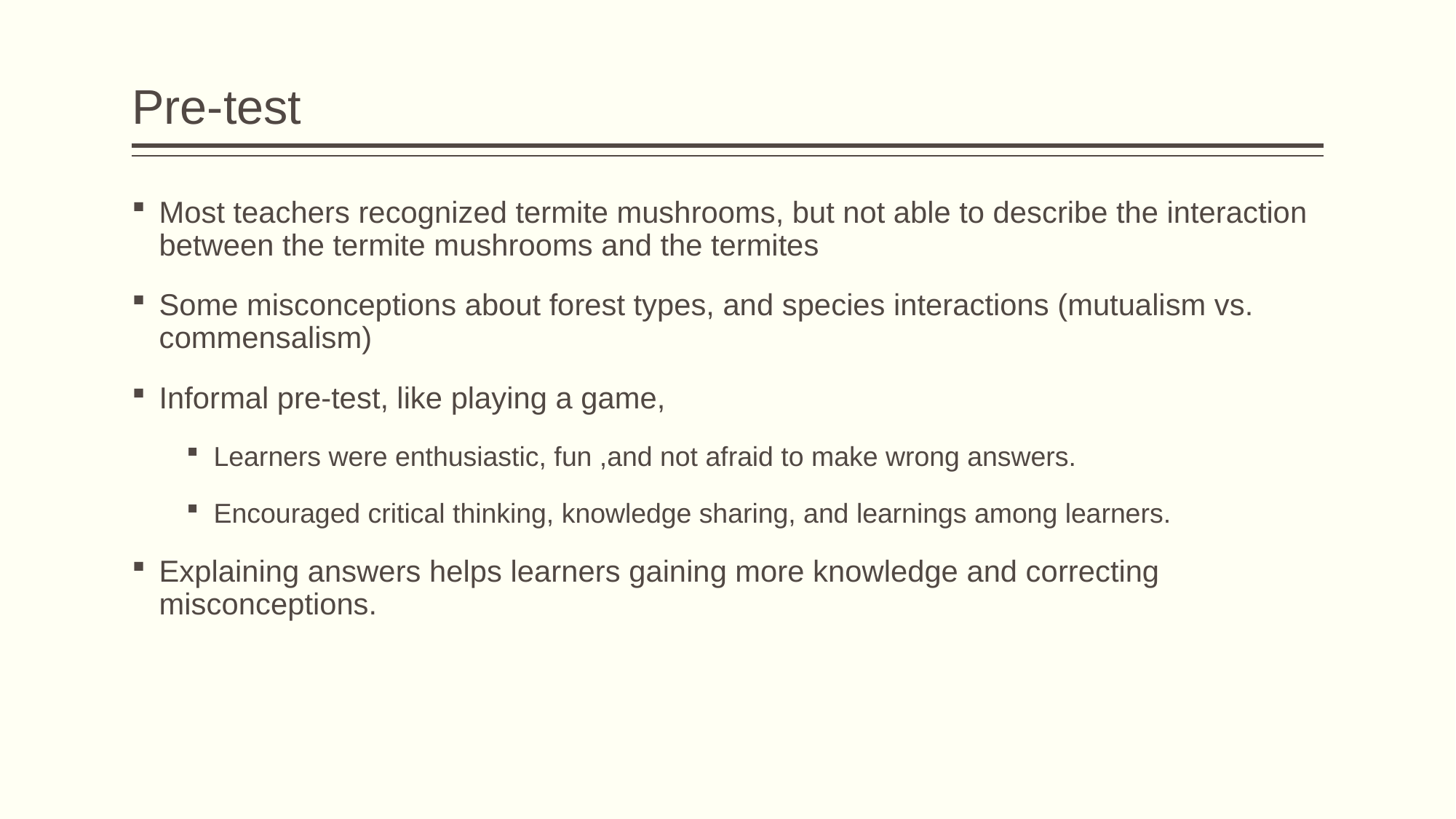

# Pre-test
Most teachers recognized termite mushrooms, but not able to describe the interaction between the termite mushrooms and the termites
Some misconceptions about forest types, and species interactions (mutualism vs. commensalism)
Informal pre-test, like playing a game,
Learners were enthusiastic, fun ,and not afraid to make wrong answers.
Encouraged critical thinking, knowledge sharing, and learnings among learners.
Explaining answers helps learners gaining more knowledge and correcting misconceptions.